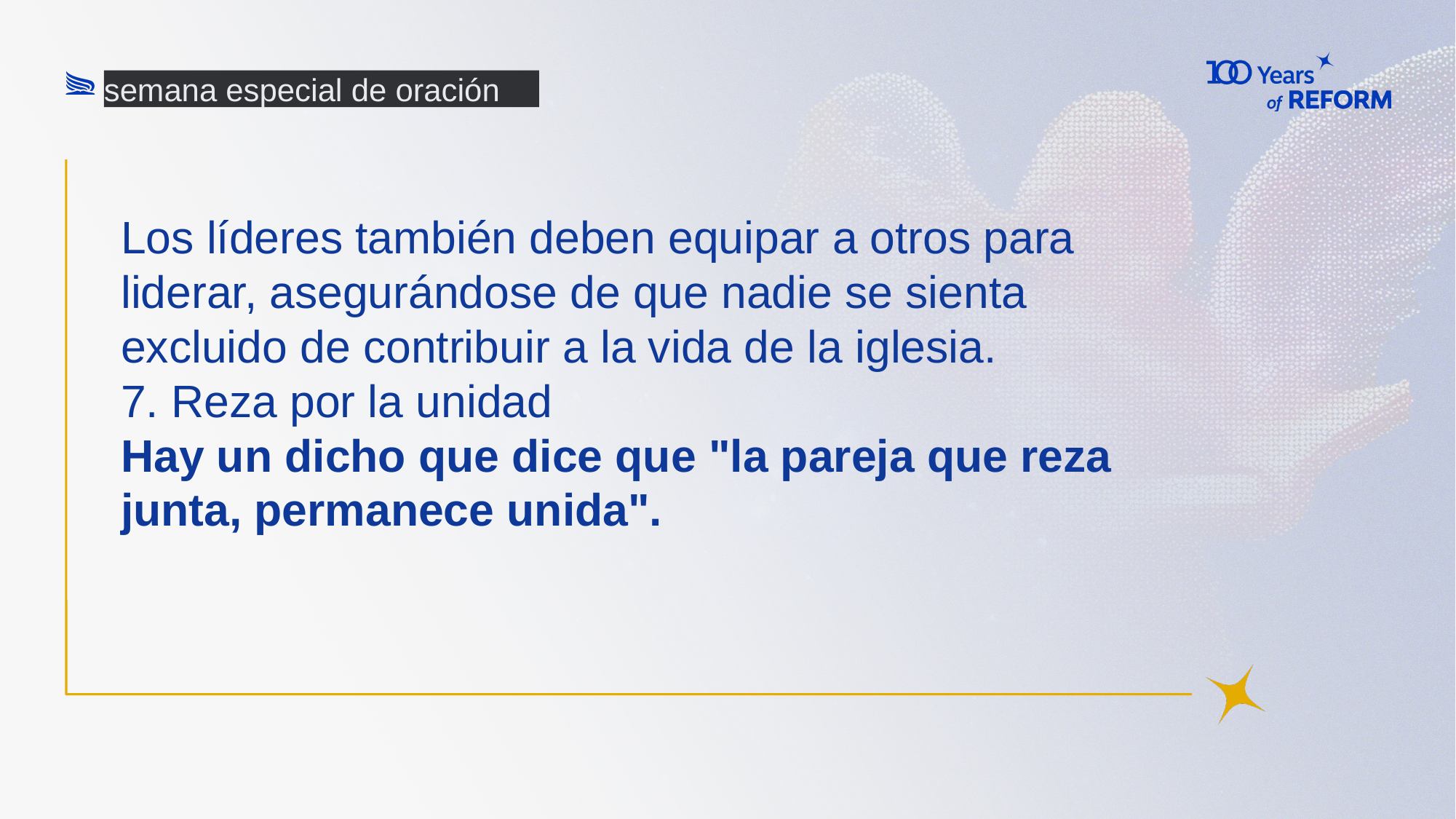

semana especial de oración
Los líderes también deben equipar a otros para liderar, asegurándose de que nadie se sienta excluido de contribuir a la vida de la iglesia.
7. Reza por la unidad
Hay un dicho que dice que "la pareja que reza junta, permanece unida".